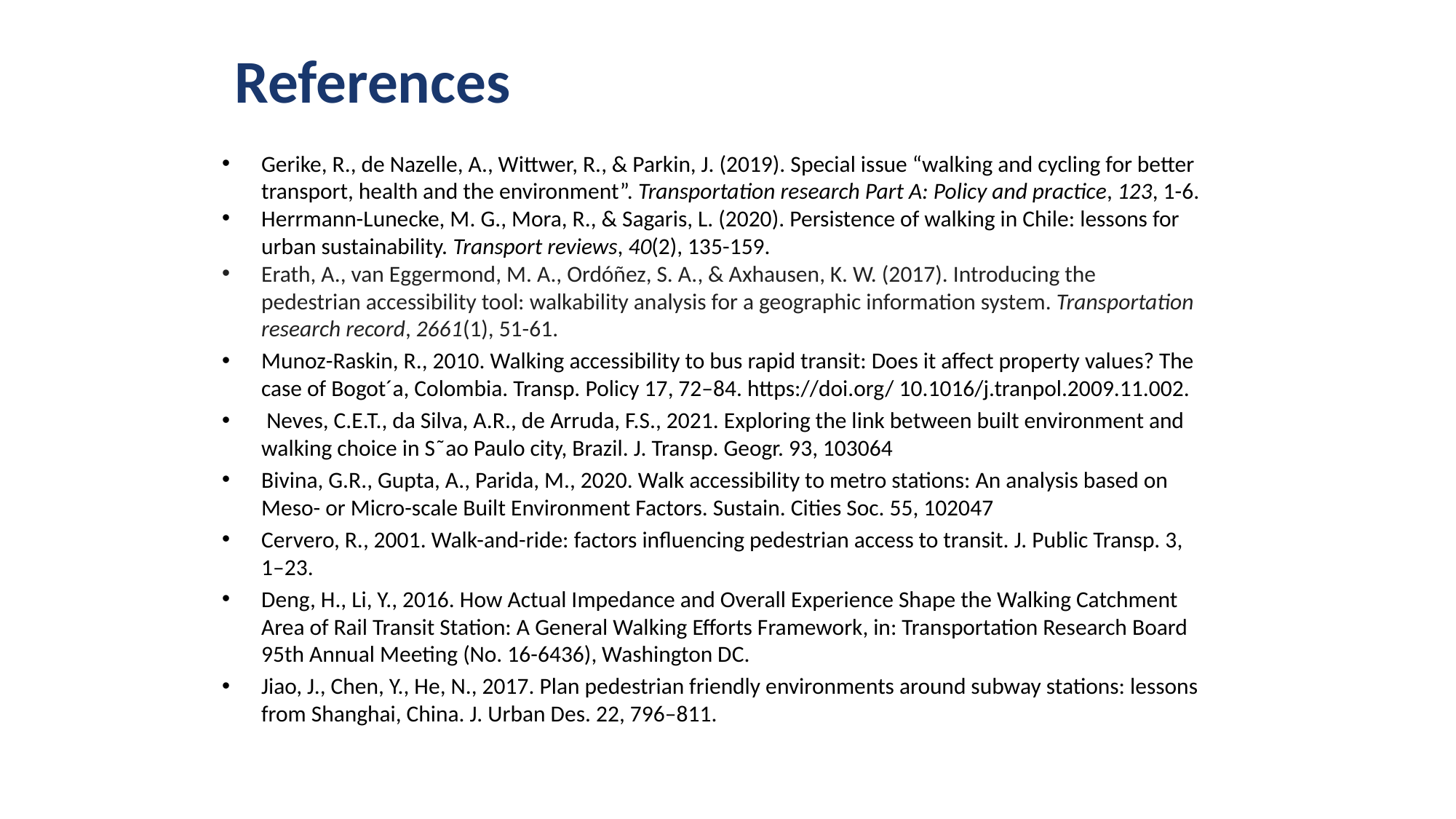

# References
Gerike, R., de Nazelle, A., Wittwer, R., & Parkin, J. (2019). Special issue “walking and cycling for better transport, health and the environment”. Transportation research Part A: Policy and practice, 123, 1-6.
Herrmann-Lunecke, M. G., Mora, R., & Sagaris, L. (2020). Persistence of walking in Chile: lessons for urban sustainability. Transport reviews, 40(2), 135-159.
Erath, A., van Eggermond, M. A., Ordóñez, S. A., & Axhausen, K. W. (2017). Introducing the   pedestrian accessibility tool: walkability analysis for a geographic information system. Transportation research record, 2661(1), 51-61.
Munoz-Raskin, R., 2010. Walking accessibility to bus rapid transit: Does it affect property values? The case of Bogot´a, Colombia. Transp. Policy 17, 72–84. https://doi.org/ 10.1016/j.tranpol.2009.11.002.
 Neves, C.E.T., da Silva, A.R., de Arruda, F.S., 2021. Exploring the link between built environment and walking choice in S˜ao Paulo city, Brazil. J. Transp. Geogr. 93, 103064
Bivina, G.R., Gupta, A., Parida, M., 2020. Walk accessibility to metro stations: An analysis based on Meso- or Micro-scale Built Environment Factors. Sustain. Cities Soc. 55, 102047
Cervero, R., 2001. Walk-and-ride: factors influencing pedestrian access to transit. J. Public Transp. 3, 1–23.
Deng, H., Li, Y., 2016. How Actual Impedance and Overall Experience Shape the Walking Catchment Area of Rail Transit Station: A General Walking Efforts Framework, in: Transportation Research Board 95th Annual Meeting (No. 16-6436), Washington DC.
Jiao, J., Chen, Y., He, N., 2017. Plan pedestrian friendly environments around subway stations: lessons from Shanghai, China. J. Urban Des. 22, 796–811.